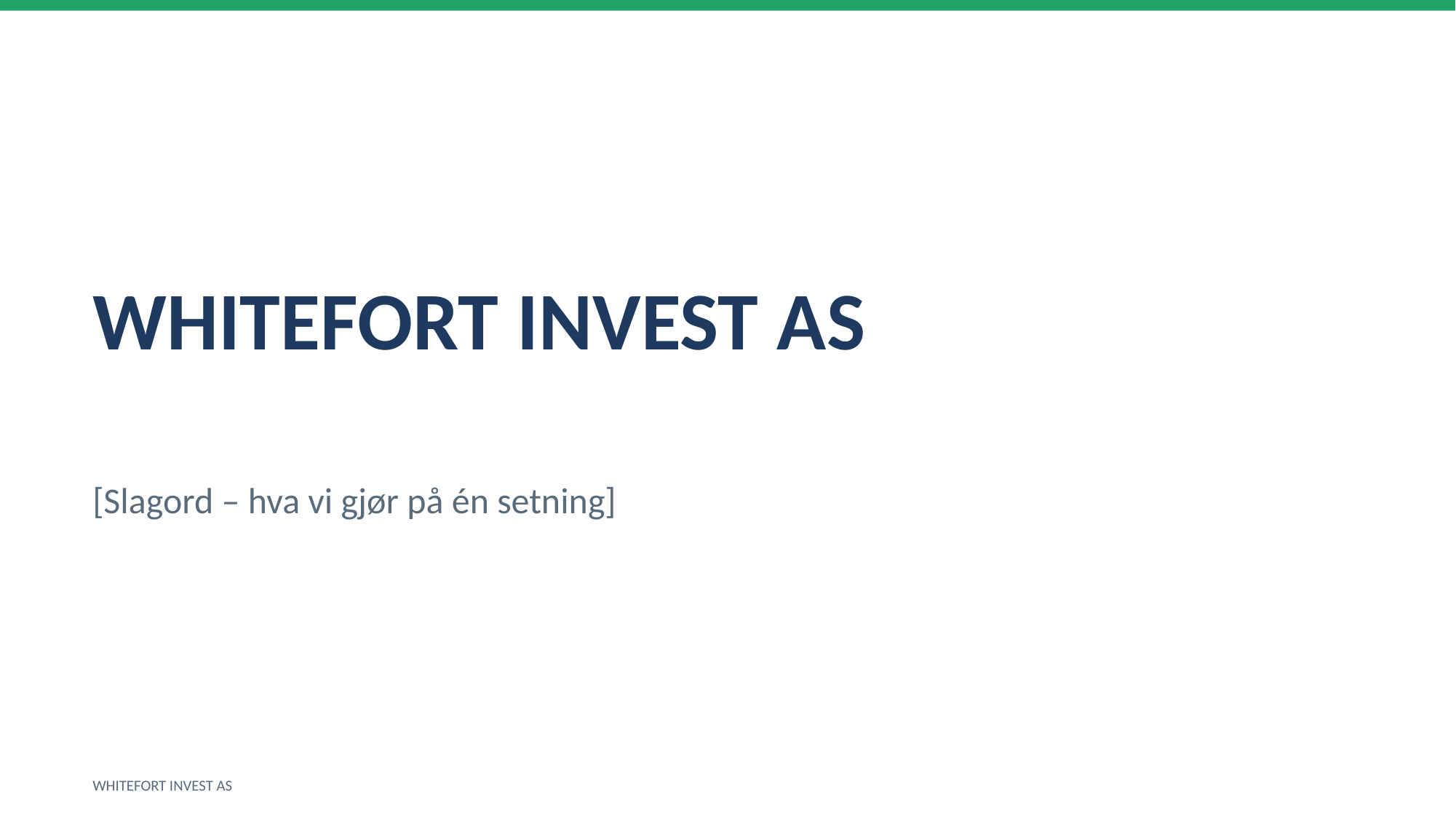

WHITEFORT INVEST AS
[Slagord – hva vi gjør på én setning]
WHITEFORT INVEST AS